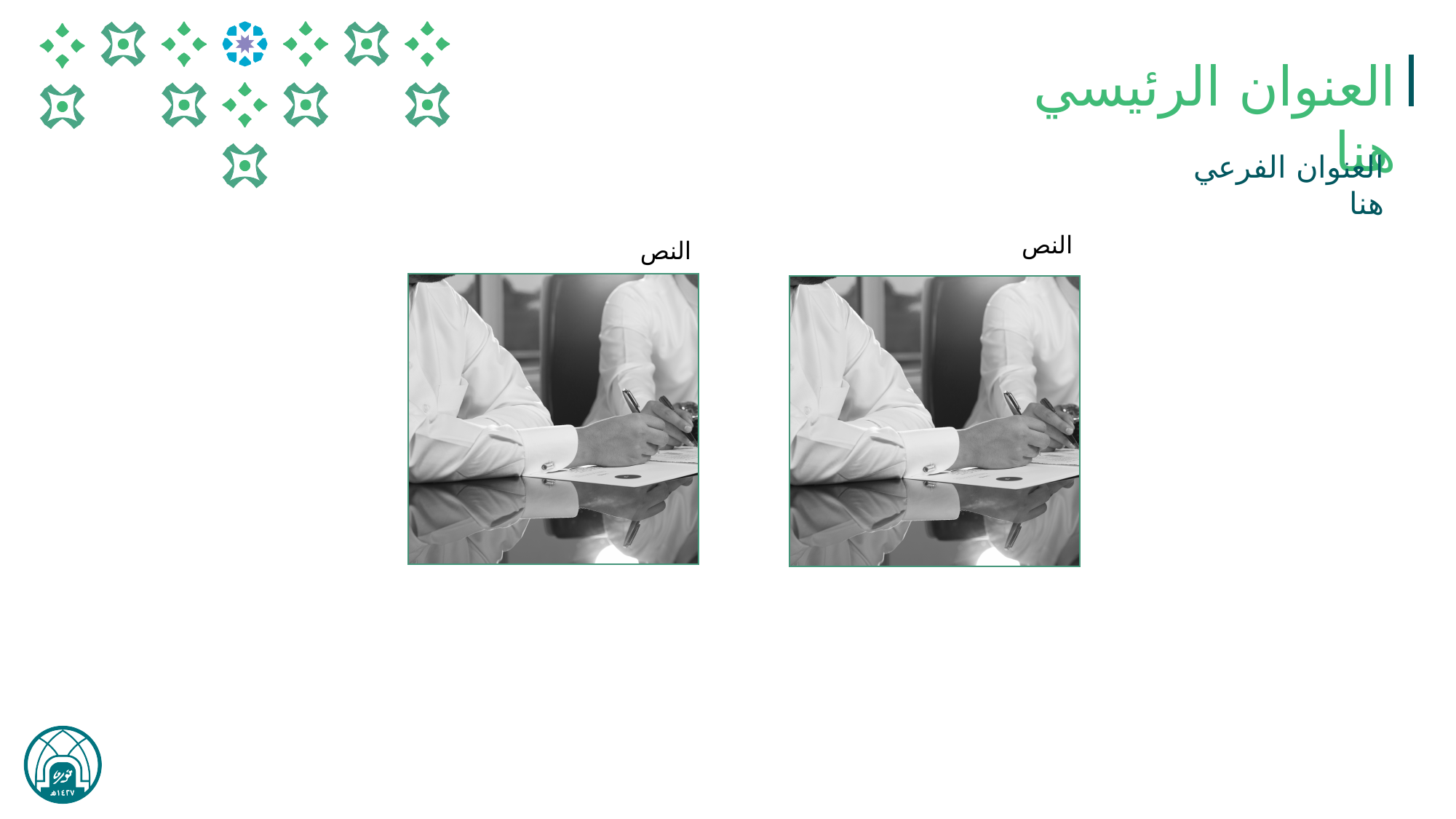

العنوان الرئيسي هنا
العنوان الفرعي هنا
النص
النص